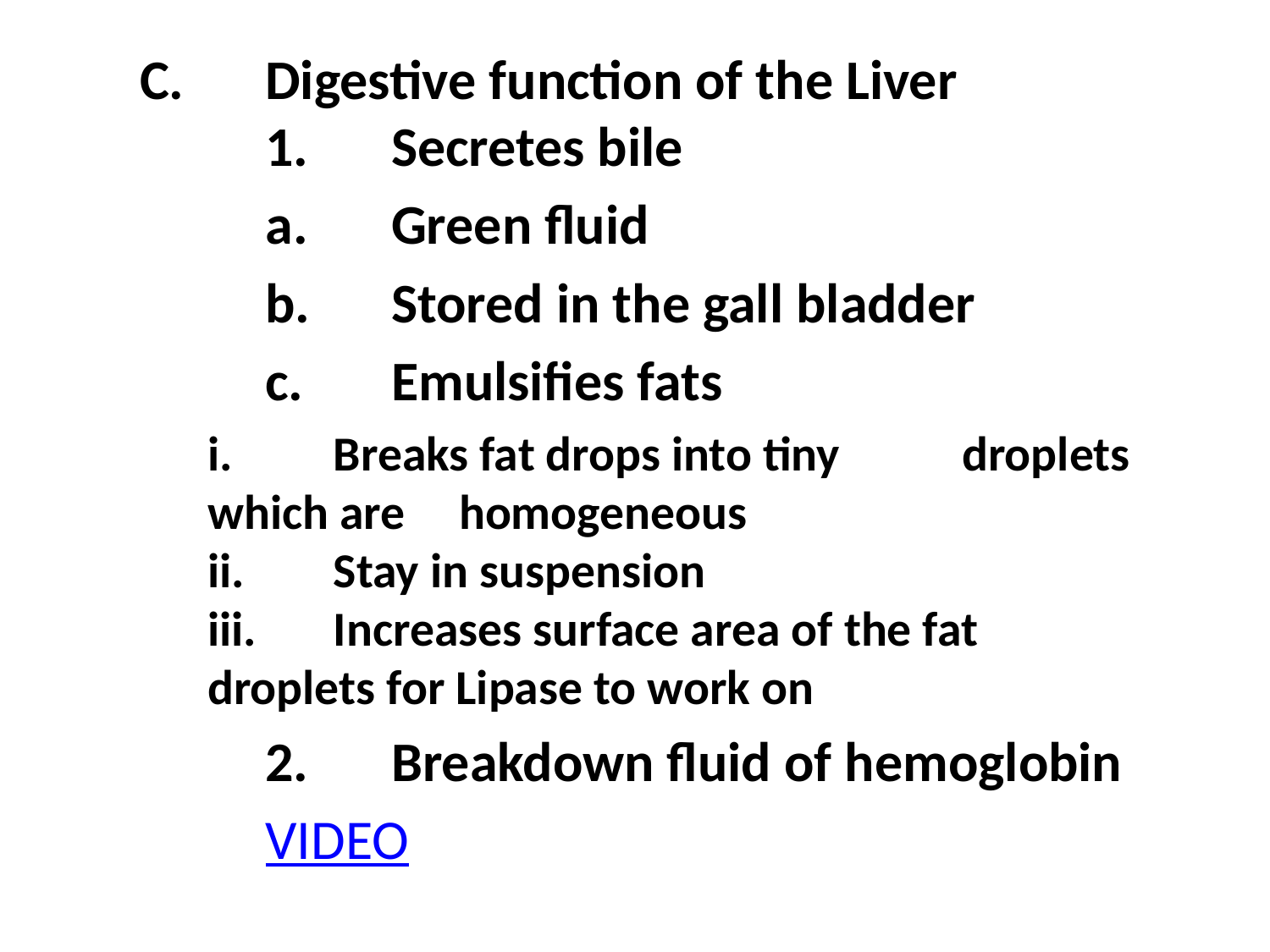

C.	Digestive function of the Liver
	1.	Secretes bile
		a.	Green fluid
		b.	Stored in the gall bladder
		c.	Emulsifies fats
			i.	Breaks fat drops into tiny 				droplets which are 					homogeneous
			ii.	Stay in suspension
			iii.	Increases surface area of the fat 				droplets for Lipase to work on
	2.	Breakdown fluid of hemoglobin
			VIDEO